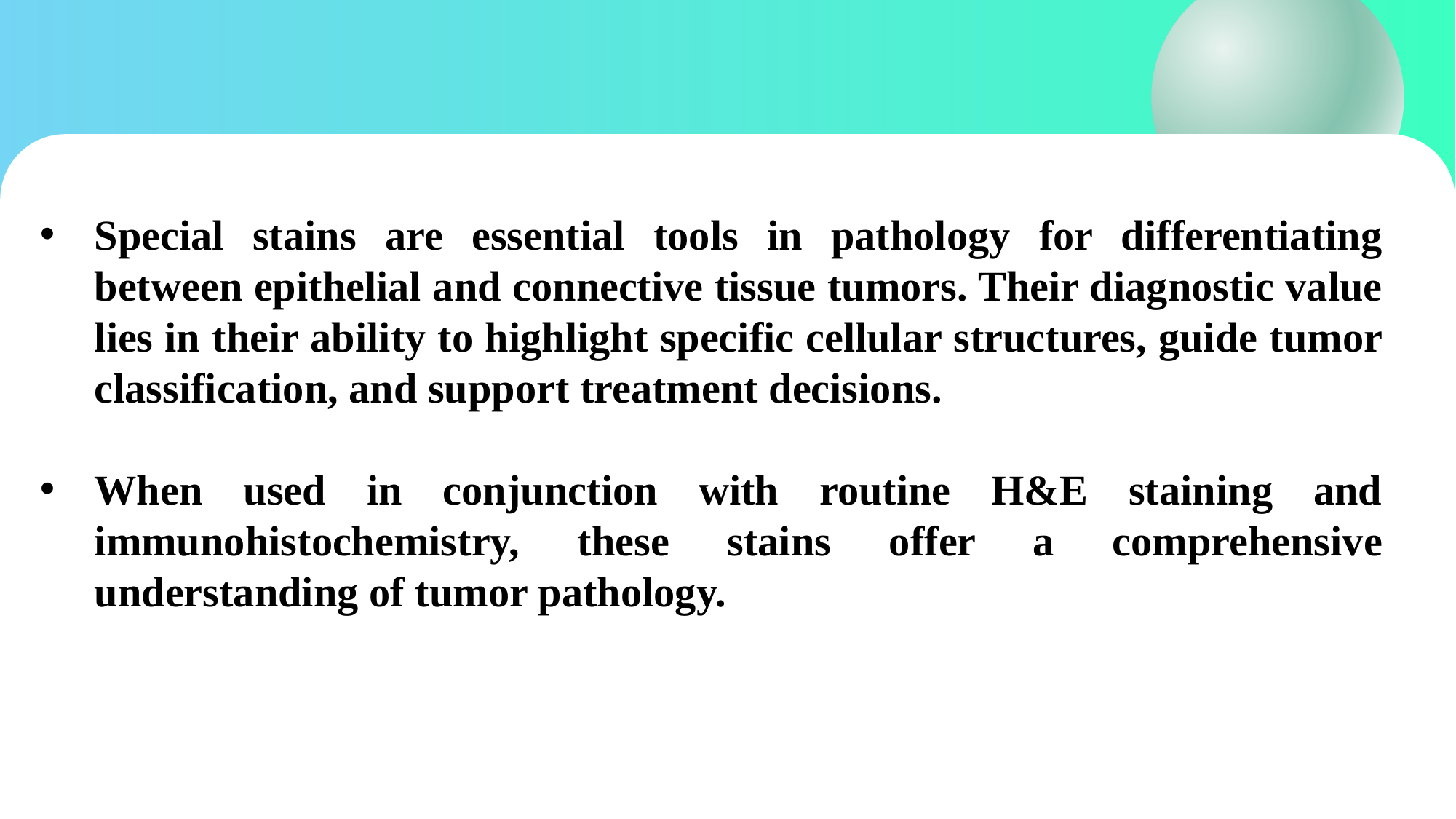

#

Special stains are essential tools in pathology for differentiating between epithelial and connective tissue tumors. Their diagnostic value lies in their ability to highlight specific cellular structures, guide tumor classification, and support treatment decisions.

When used in conjunction with routine H&E staining and immunohistochemistry, these stains offer a comprehensive understanding of tumor pathology.